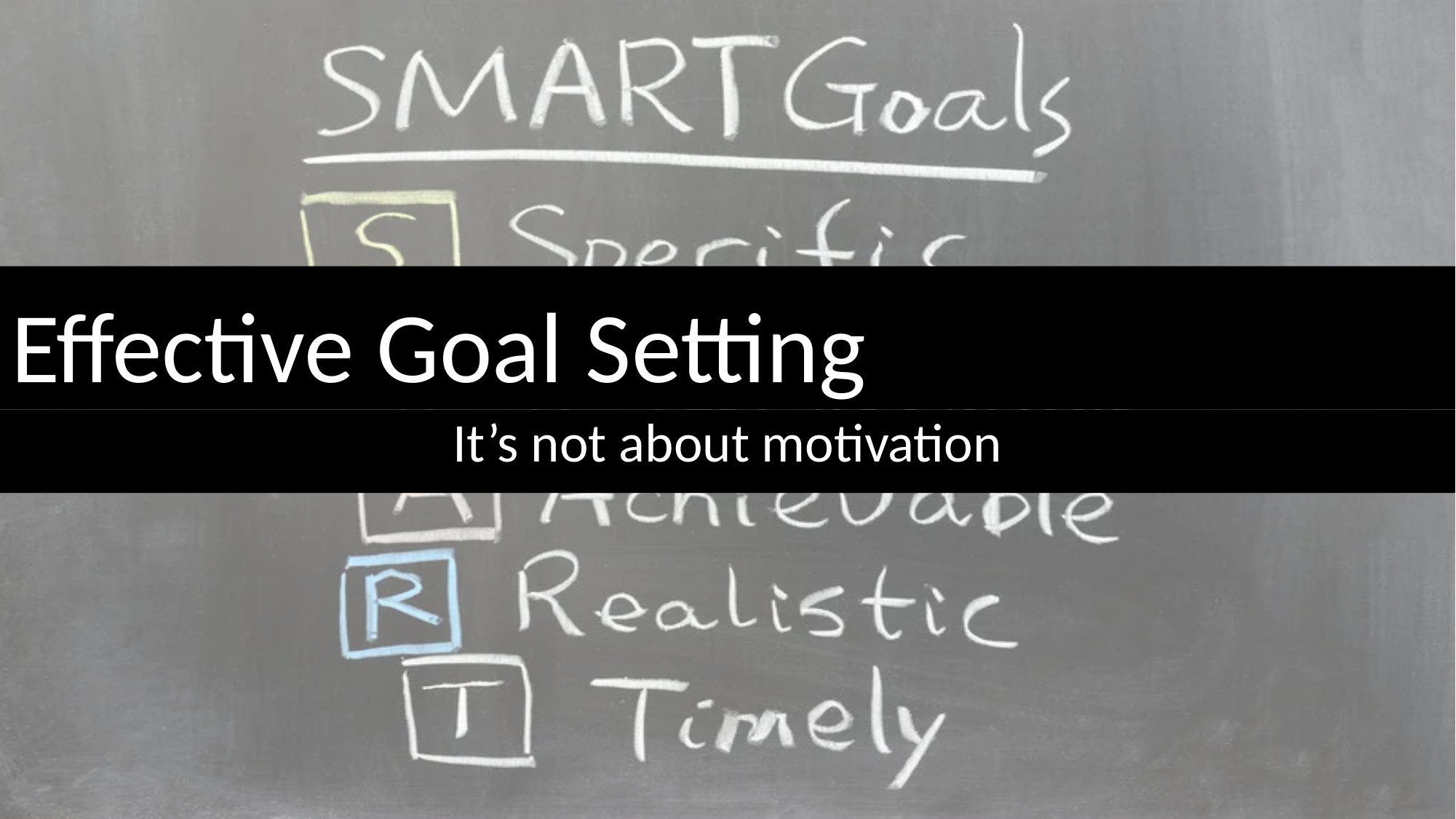

# Effective Goal Setting
It’s not about motivation